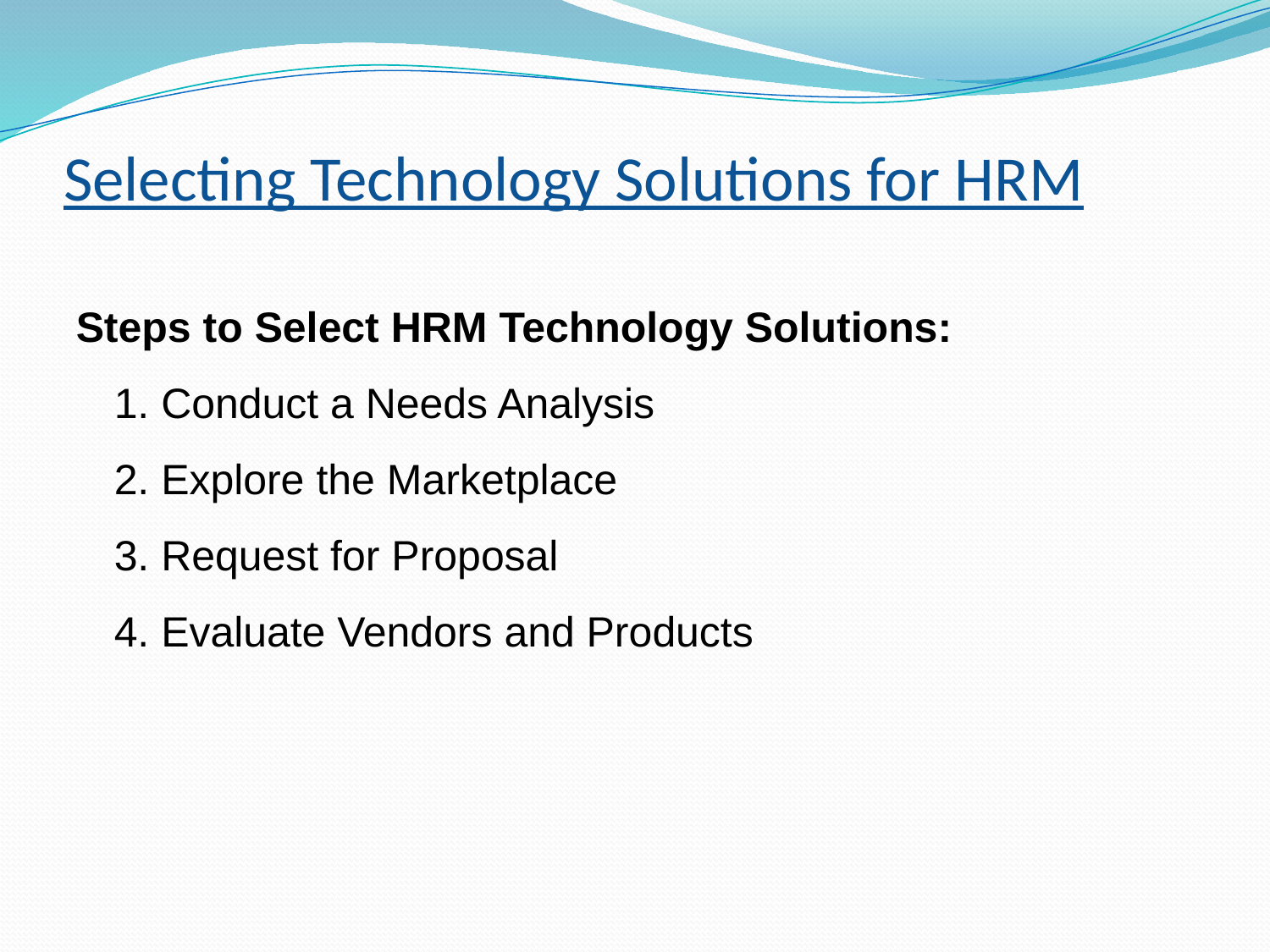

# Selecting Technology Solutions for HRM
Steps to Select HRM Technology Solutions:
1. Conduct a Needs Analysis
2. Explore the Marketplace
3. Request for Proposal
4. Evaluate Vendors and Products